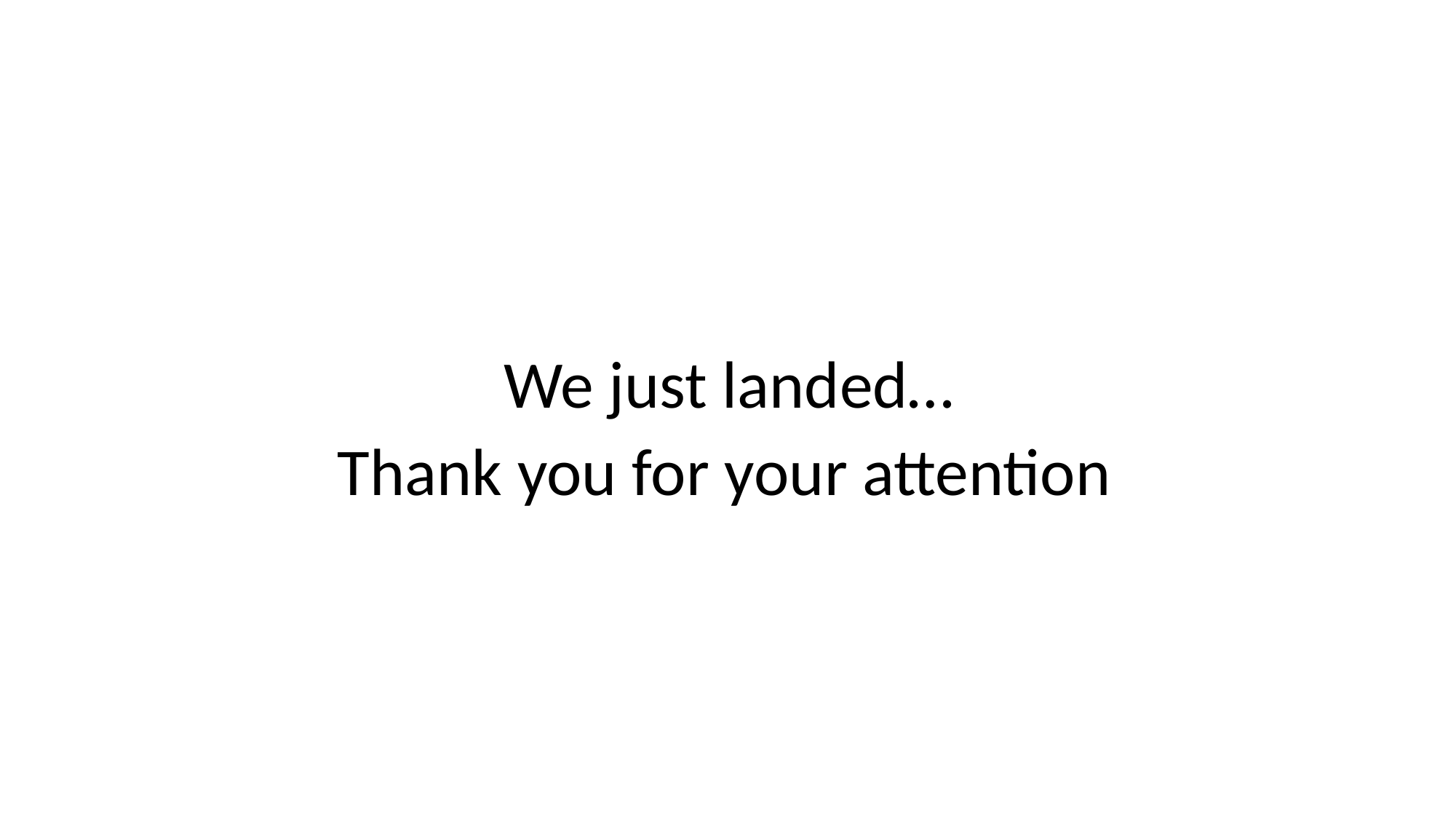

#

                          We just landed…
               Thank you for your attention